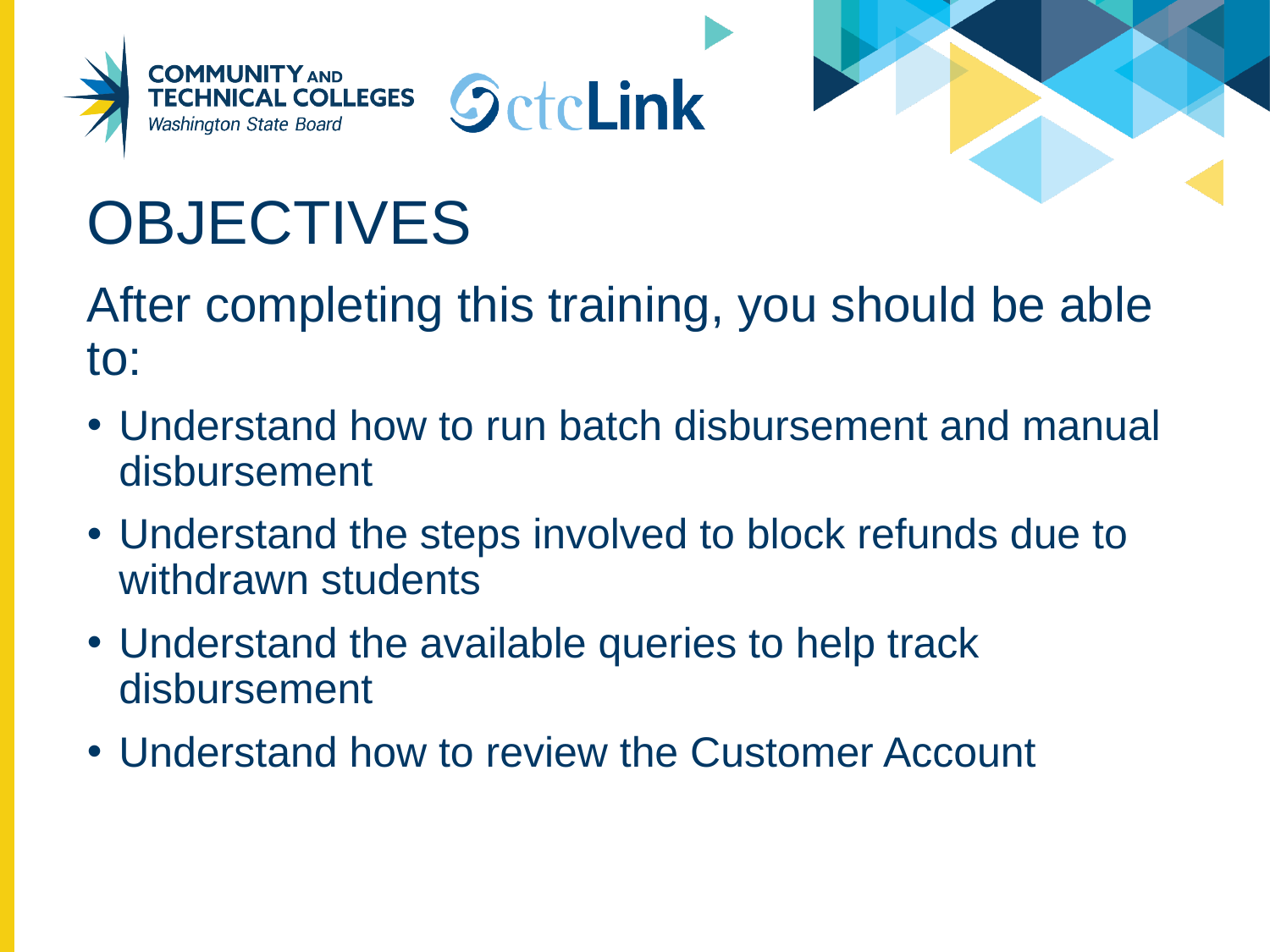

# Objectives
After completing this training, you should be able to:
Understand how to run batch disbursement and manual disbursement
Understand the steps involved to block refunds due to withdrawn students
Understand the available queries to help track disbursement
Understand how to review the Customer Account